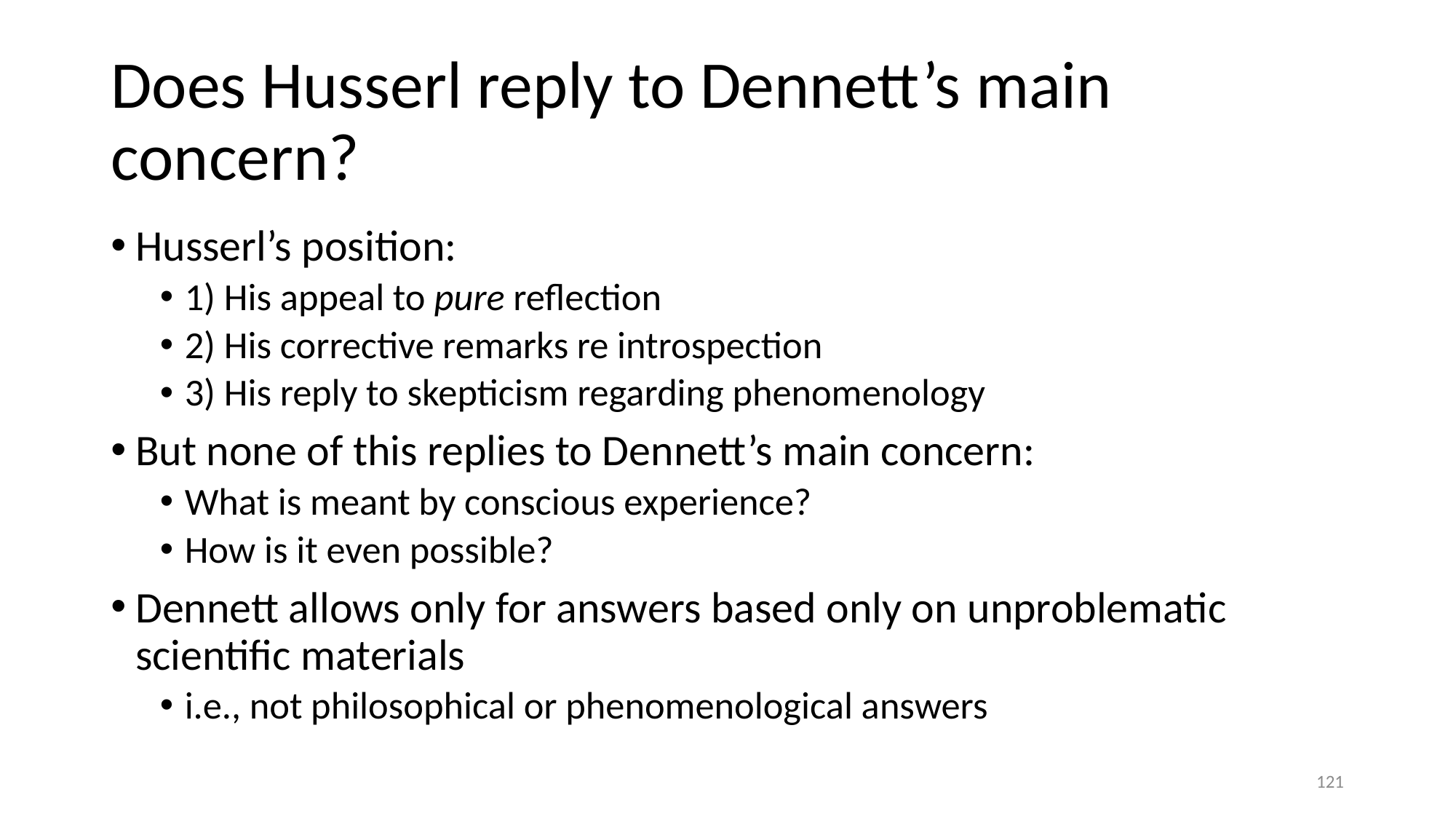

# Does Husserl reply to Dennett’s main concern?
Husserl’s position:
1) His appeal to pure reflection
2) His corrective remarks re introspection
3) His reply to skepticism regarding phenomenology
But none of this replies to Dennett’s main concern:
What is meant by conscious experience?
How is it even possible?
Dennett allows only for answers based only on unproblematic scientific materials
i.e., not philosophical or phenomenological answers
121